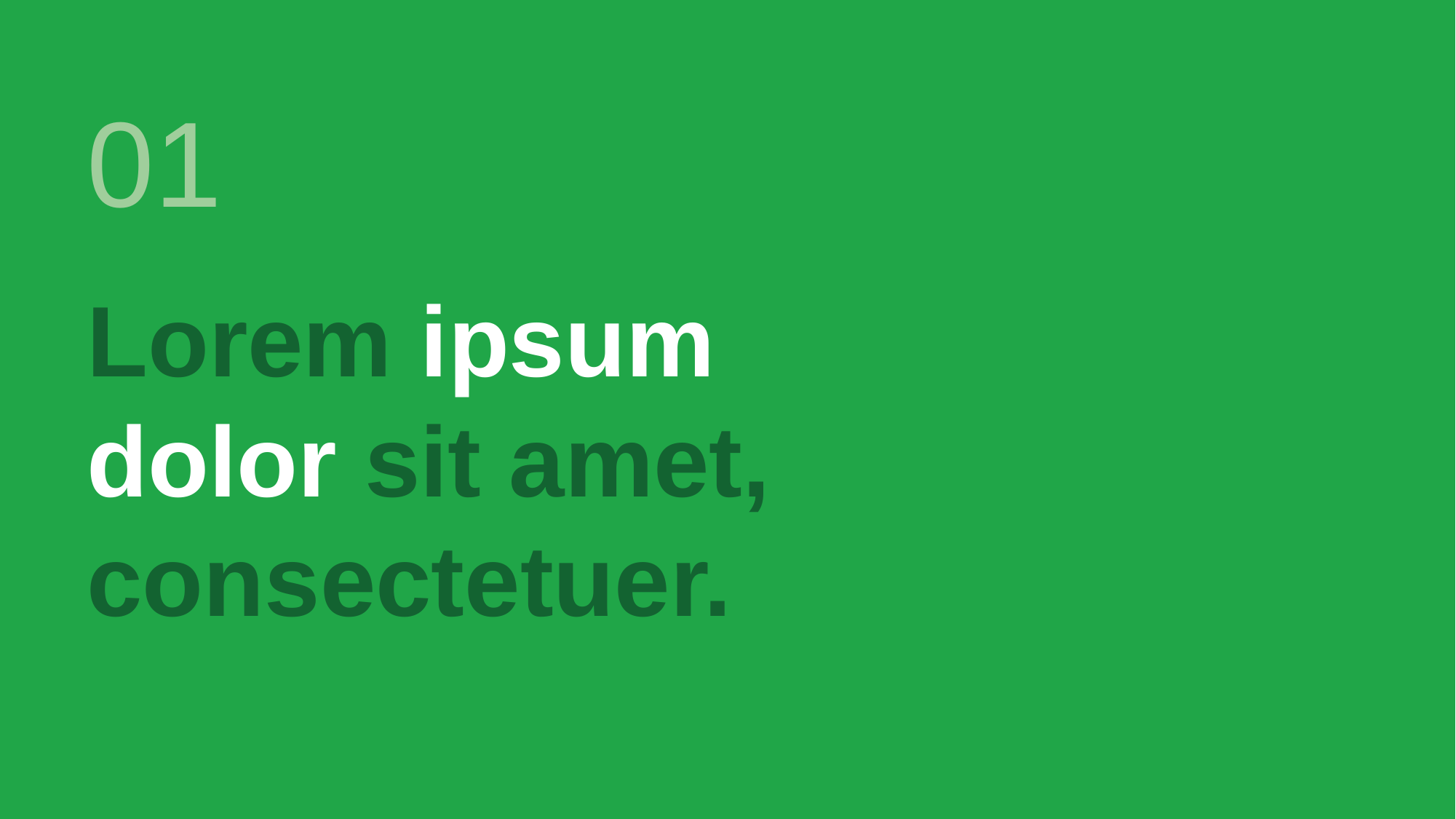

01
Lorem ipsum dolor sit amet, consectetuer.